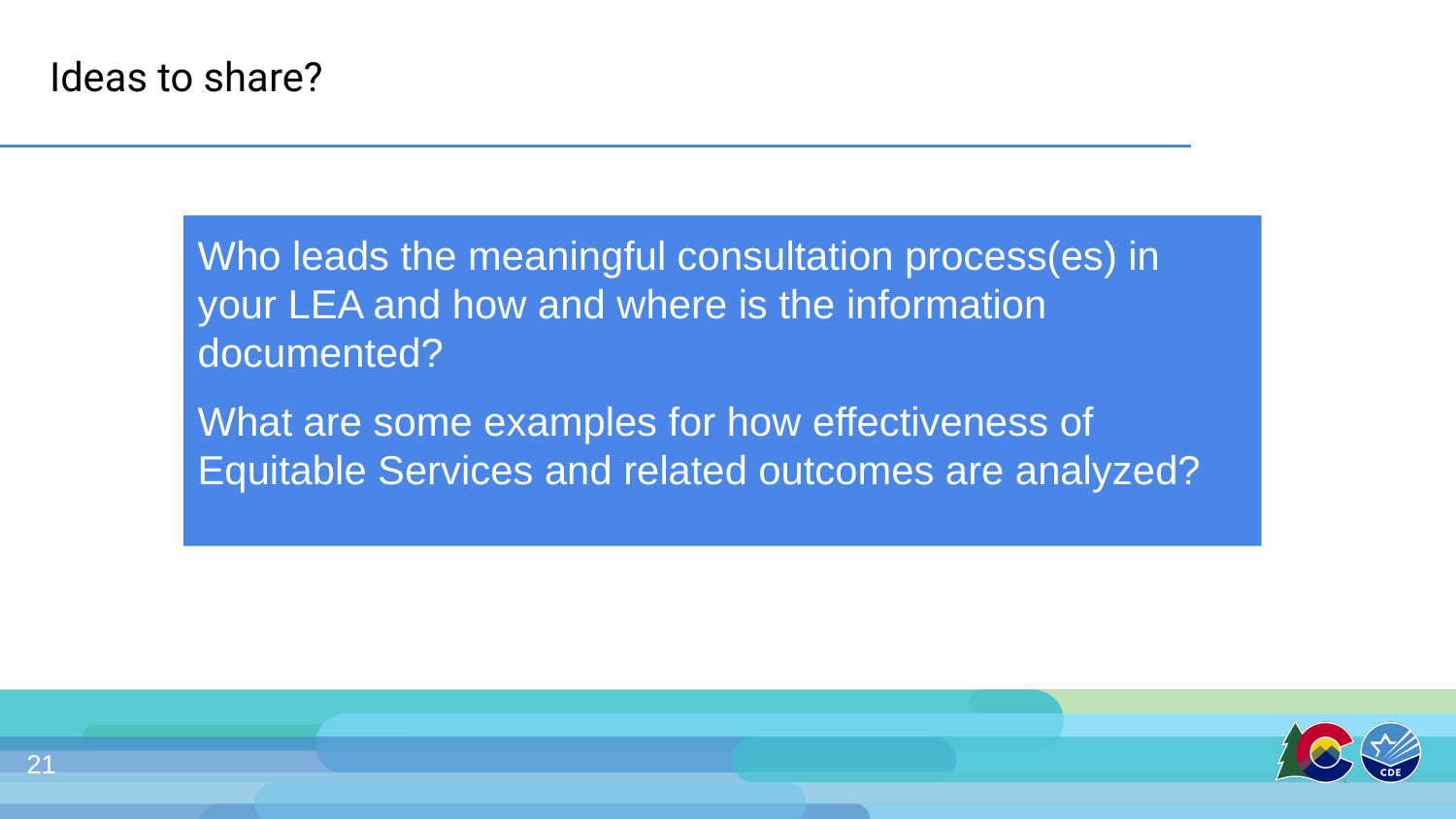

# Ideas to share?
Who leads the meaningful consultation process(es) in your LEA and how and where is the information documented?
What are some examples for how effectiveness of Equitable Services and related outcomes are analyzed?